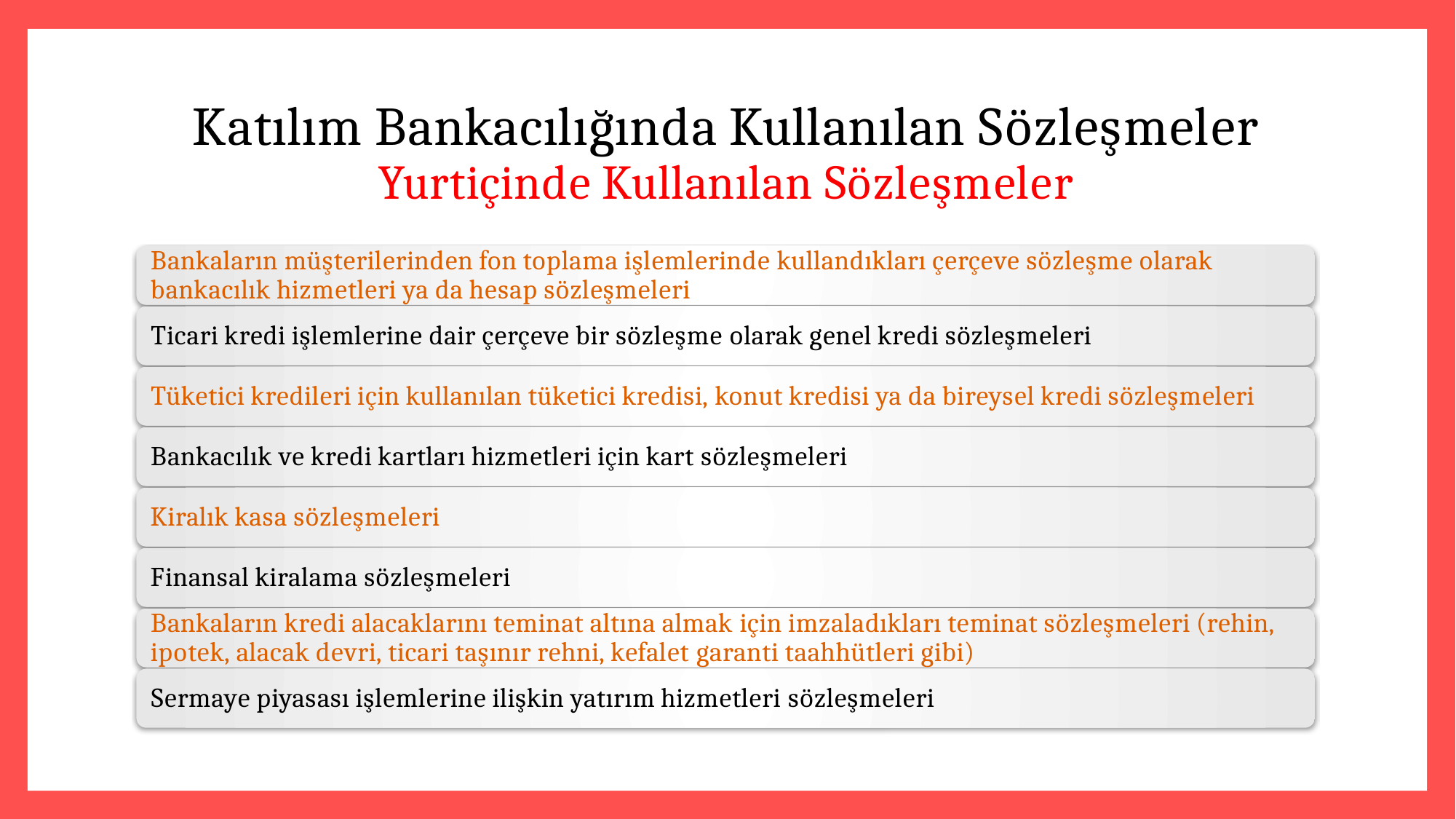

# Katılım Bankacılığında Kullanılan Sözleşmeler Yurtiçinde Kullanılan Sözleşmeler
Bankaların müşterilerinden fon toplama işlemlerinde kullandıkları çerçeve sözleşme olarak bankacılık hizmetleri ya da hesap sözleşmeleri
Ticari kredi işlemlerine dair çerçeve bir sözleşme olarak genel kredi sözleşmeleri
Tüketici kredileri için kullanılan tüketici kredisi, konut kredisi ya da bireysel kredi sözleşmeleri
Bankacılık ve kredi kartları hizmetleri için kart sözleşmeleri
Kiralık kasa sözleşmeleri
Finansal kiralama sözleşmeleri
Bankaların kredi alacaklarını teminat altına almak için imzaladıkları teminat sözleşmeleri (rehin, ipotek, alacak devri, ticari taşınır rehni, kefalet garanti taahhütleri gibi)
Sermaye piyasası işlemlerine ilişkin yatırım hizmetleri sözleşmeleri